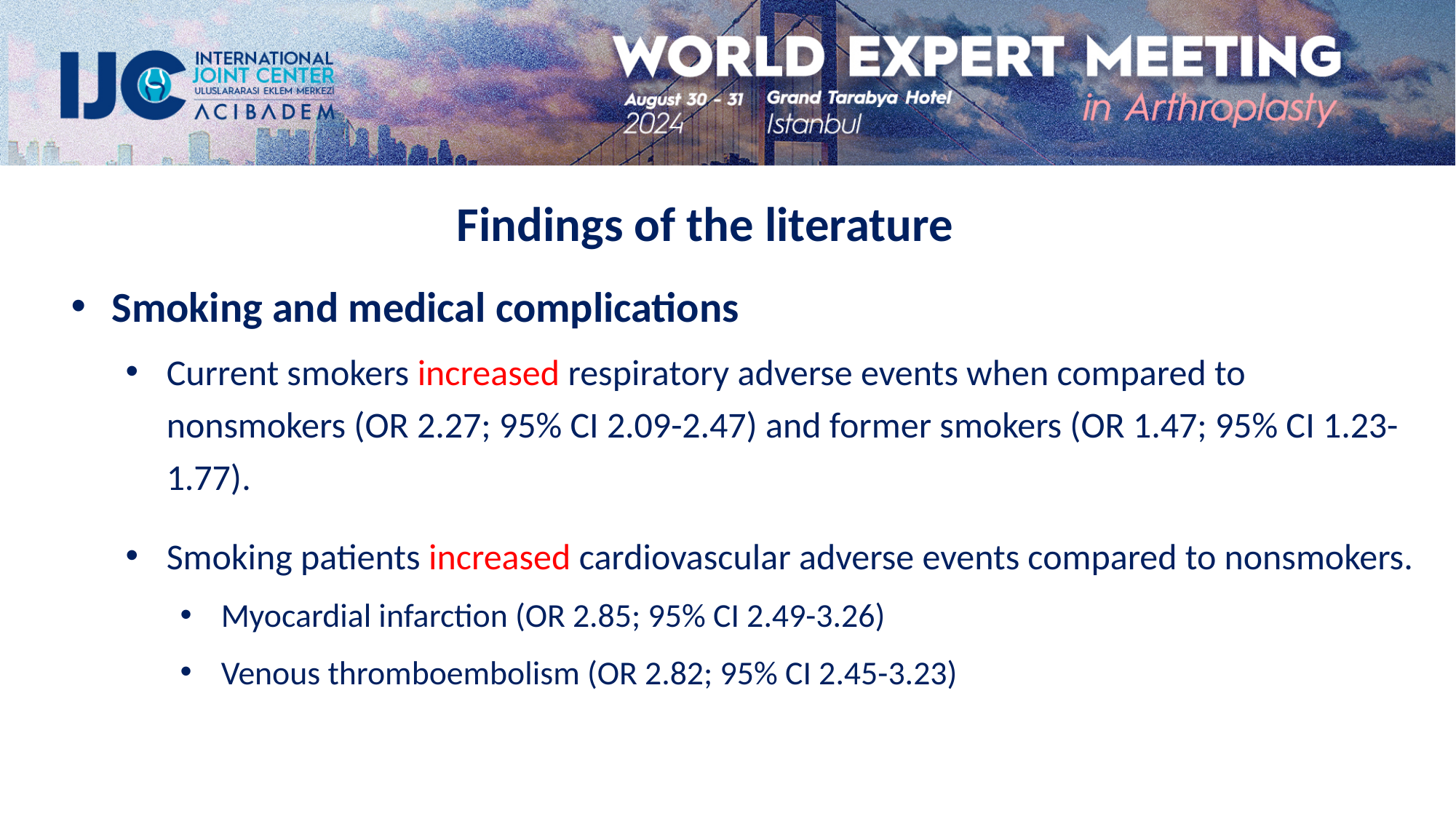

Findings of the literature

Smoking and medical complications
Current smokers increased respiratory adverse events when compared to nonsmokers (OR 2.27; 95% CI 2.09-2.47) and former smokers (OR 1.47; 95% CI 1.23-1.77).
Smoking patients increased cardiovascular adverse events compared to nonsmokers.
Myocardial infarction (OR 2.85; 95% CI 2.49-3.26)
Venous thromboembolism (OR 2.82; 95% CI 2.45-3.23)